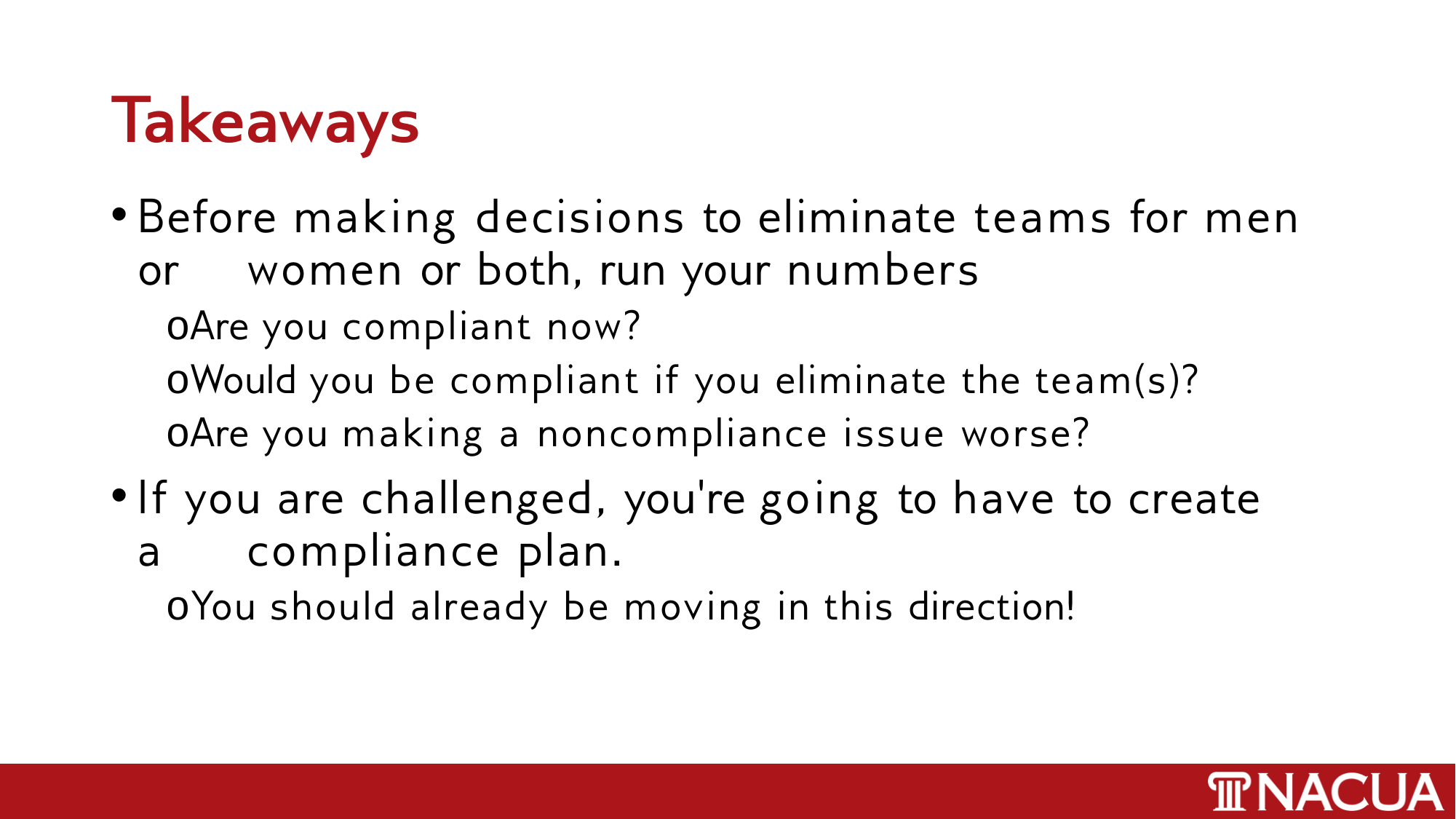

# Takeaways
Before making decisions to eliminate teams for men or 	women or both, run your numbers
oAre you compliant now?
oWould you be compliant if you eliminate the team(s)?
oAre you making a noncompliance issue worse?
If you are challenged, you're going to have to create a 	compliance plan.
oYou should already be moving in this direction!